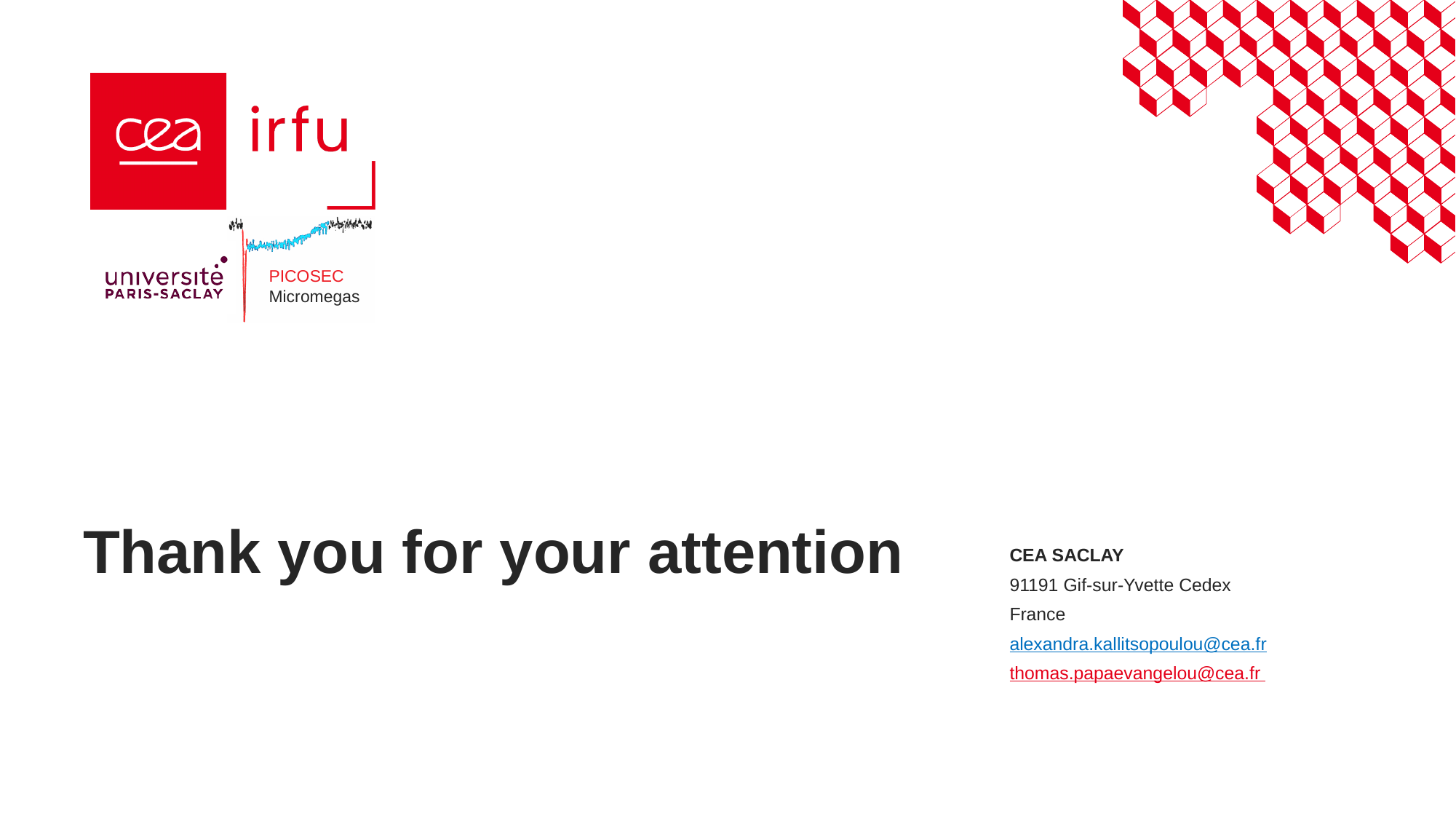

# Thank you for your attention
CEA SACLAY
91191 Gif-sur-Yvette Cedex
France
alexandra.kallitsopoulou@cea.fr
thomas.papaevangelou@cea.fr